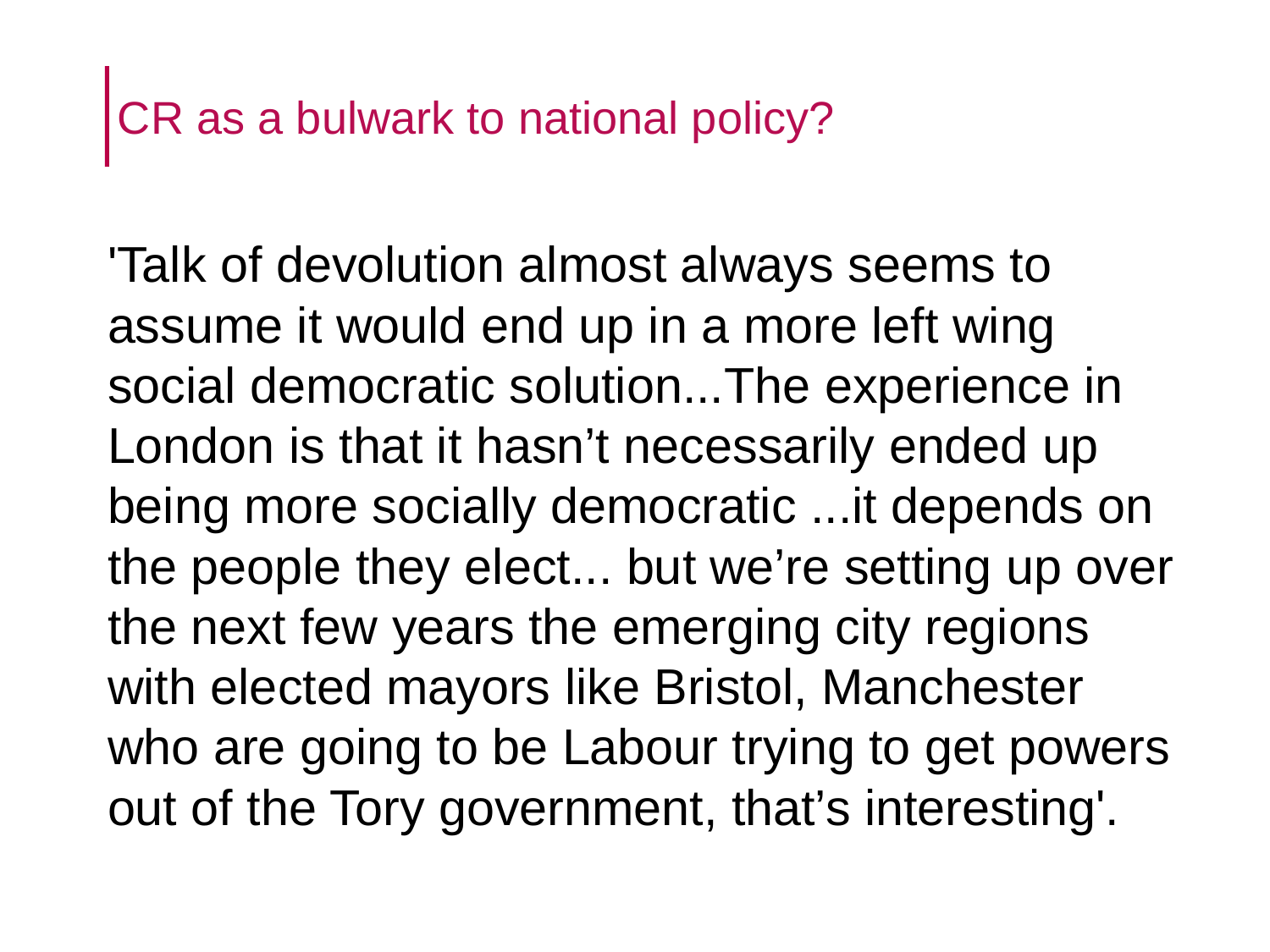

# CR as a bulwark to national policy?
'Talk of devolution almost always seems to assume it would end up in a more left wing social democratic solution...The experience in London is that it hasn’t necessarily ended up being more socially democratic ...it depends on the people they elect... but we’re setting up over the next few years the emerging city regions with elected mayors like Bristol, Manchester who are going to be Labour trying to get powers out of the Tory government, that’s interesting'.